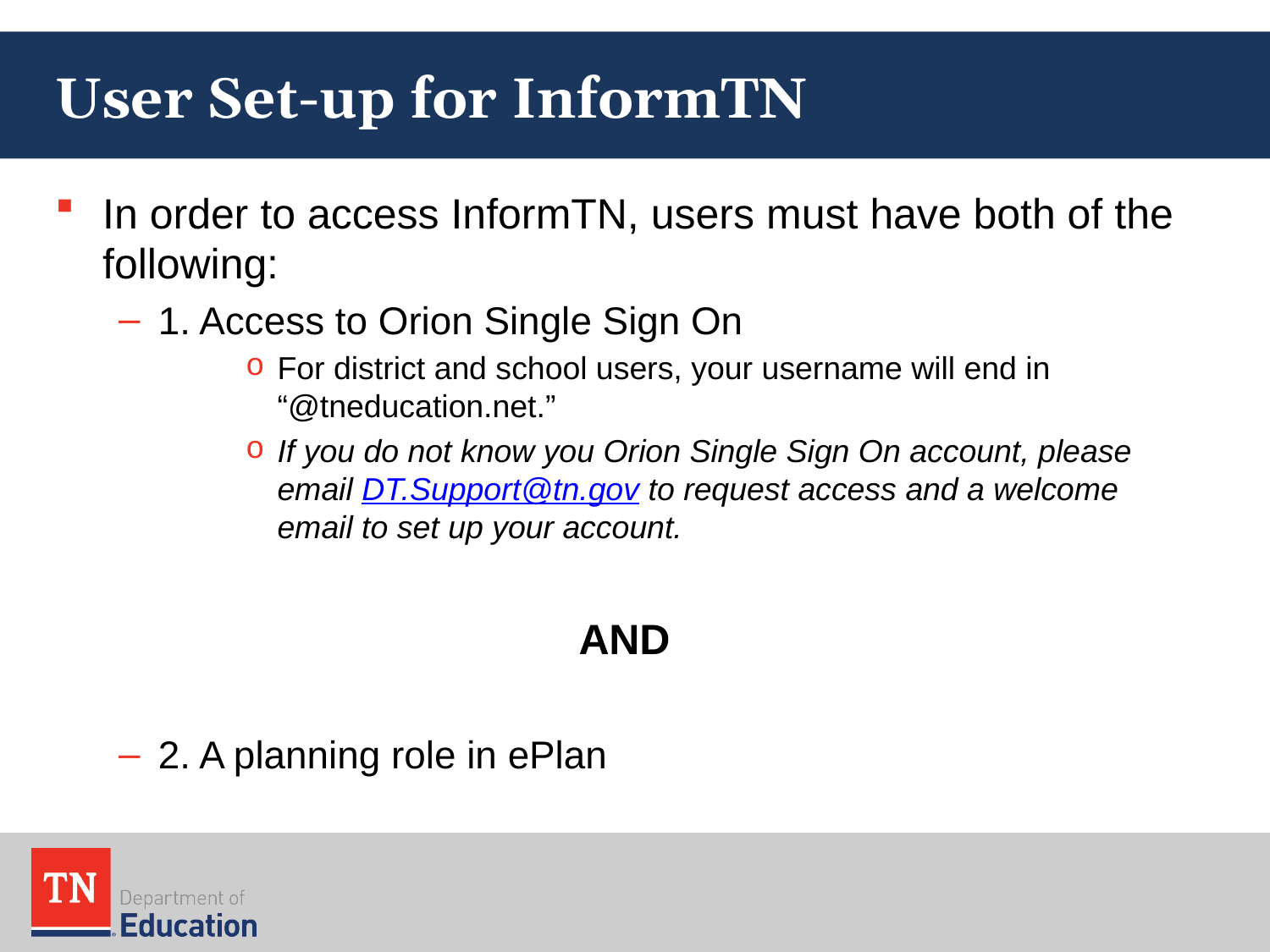

# User Set-up for InformTN
In order to access InformTN, users must have both of the following:
1. Access to Orion Single Sign On
For district and school users, your username will end in “@tneducation.net.”
If you do not know you Orion Single Sign On account, please email DT.Support@tn.gov to request access and a welcome email to set up your account.

AND

2. A planning role in ePlan